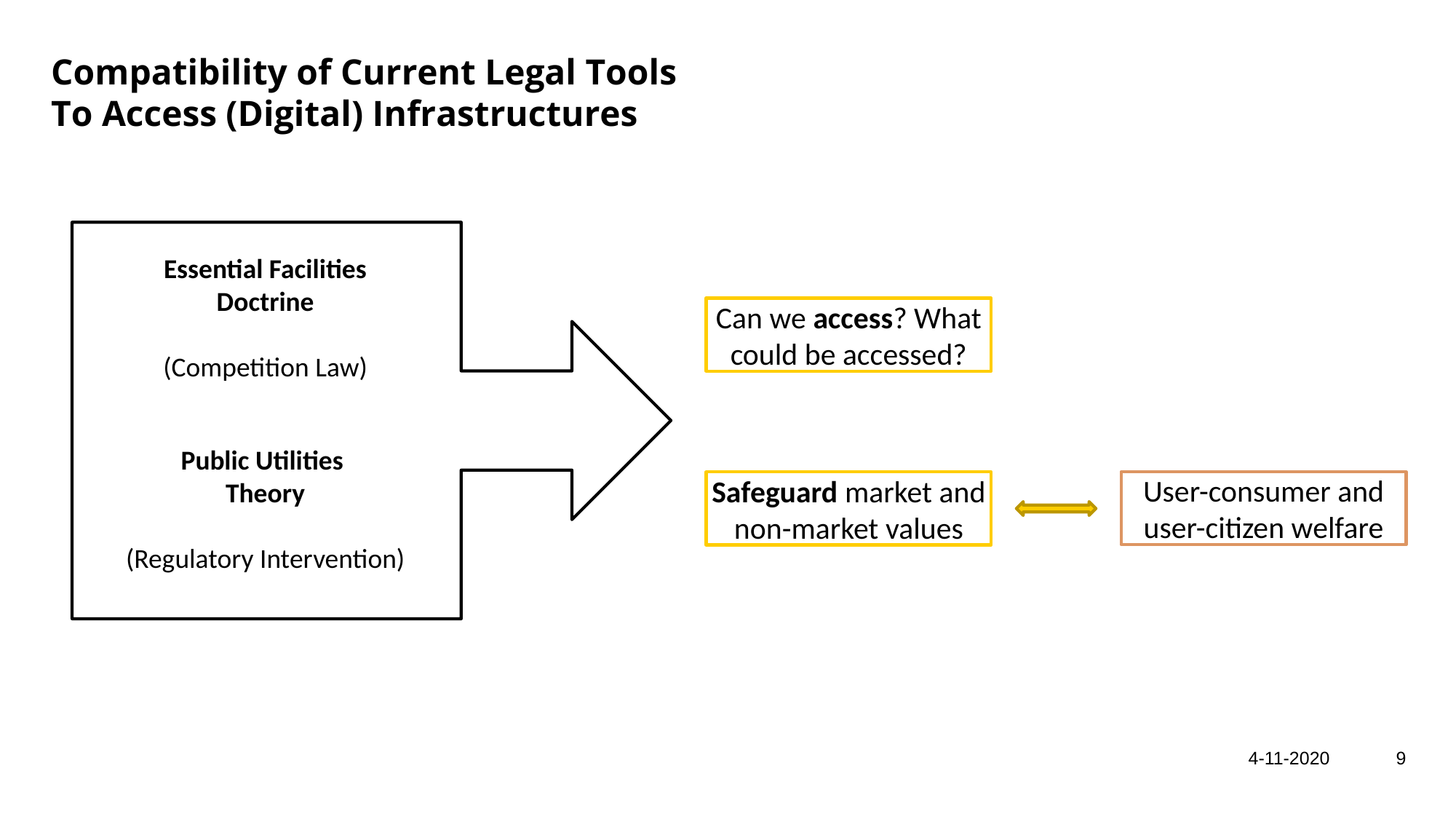

# Compatibility of Current Legal Tools To Access (Digital) Infrastructures

Essential Facilities Doctrine

(Competition Law)
Can we access? What could be accessed?
Public Utilities
Theory

(Regulatory Intervention)
User-consumer and user-citizen welfare
Safeguard market and non-market values

9
4-11-2020